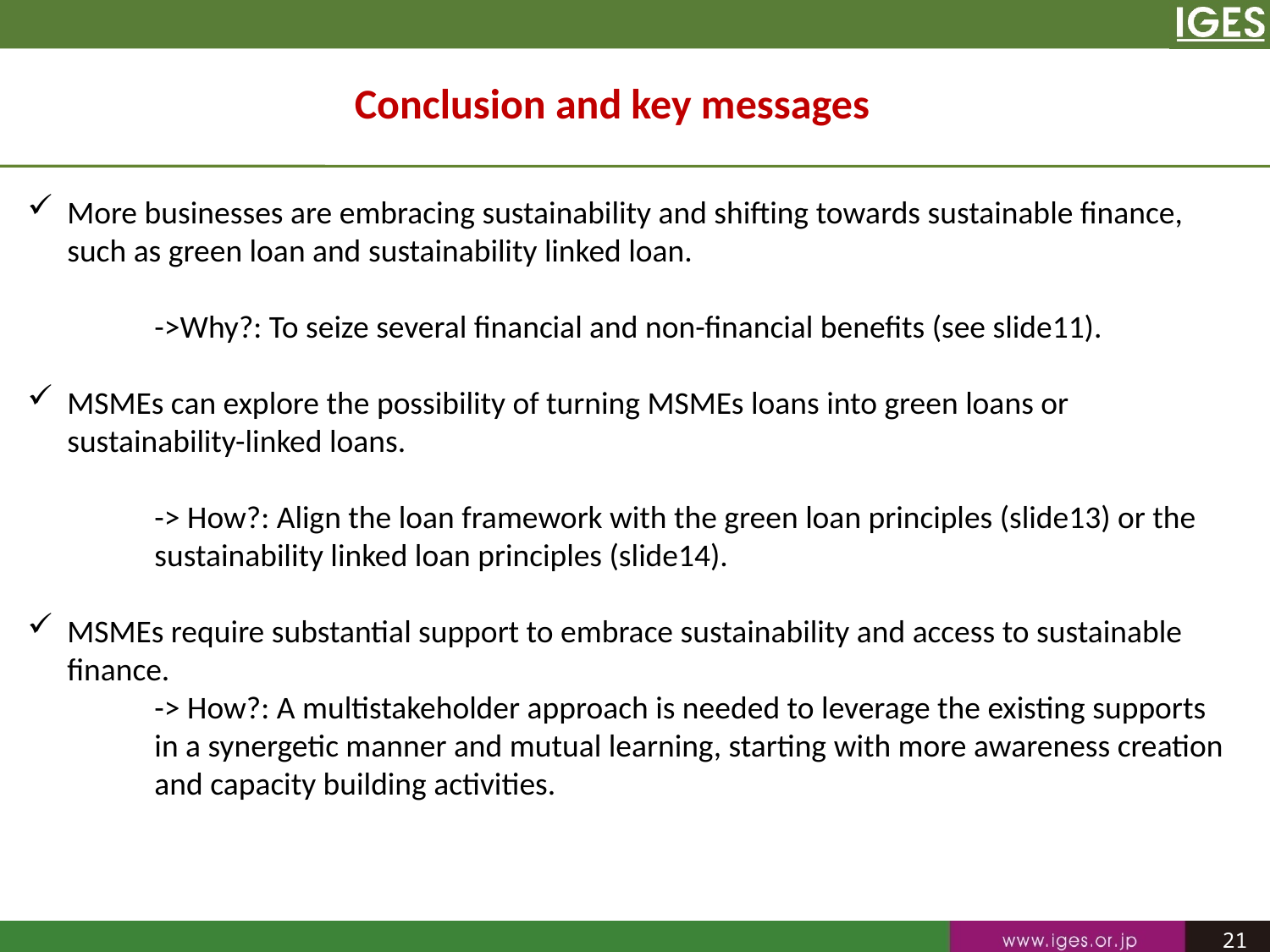

# Conclusion and key messages
More businesses are embracing sustainability and shifting towards sustainable finance, such as green loan and sustainability linked loan.

	->Why?: To seize several financial and non-financial benefits (see slide11).

MSMEs can explore the possibility of turning MSMEs loans into green loans or sustainability-linked loans.

	-> How?: Align the loan framework with the green loan principles (slide13) or the 	sustainability linked loan principles (slide14).

MSMEs require substantial support to embrace sustainability and access to sustainable finance.
	-> How?: A multistakeholder approach is needed to leverage the existing supports 	in a synergetic manner and mutual learning, starting with more awareness creation 	and capacity building activities.